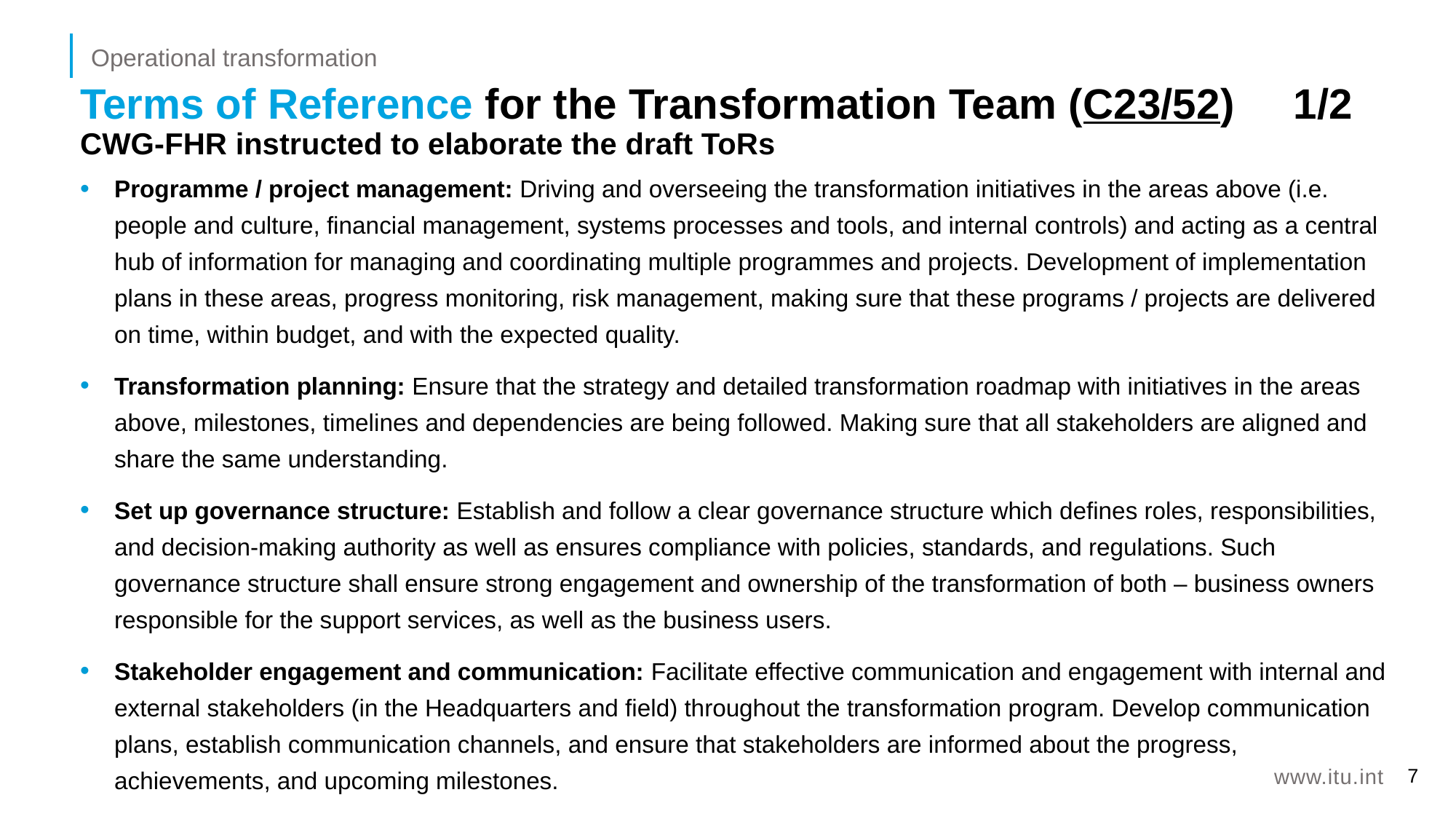

Operational transformation
# Terms of Reference for the Transformation Team (C23/52)     1/2 CWG-FHR instructed to elaborate the draft ToRs
Programme / project management: Driving and overseeing the transformation initiatives in the areas above (i.e. people and culture, financial management, systems processes and tools, and internal controls) and acting as a central hub of information for managing and coordinating multiple programmes and projects. Development of implementation plans in these areas, progress monitoring, risk management, making sure that these programs / projects are delivered on time, within budget, and with the expected quality.
Transformation planning: Ensure that the strategy and detailed transformation roadmap with initiatives in the areas above, milestones, timelines and dependencies are being followed. Making sure that all stakeholders are aligned and share the same understanding.
Set up governance structure: Establish and follow a clear governance structure which defines roles, responsibilities, and decision-making authority as well as ensures compliance with policies, standards, and regulations. Such governance structure shall ensure strong engagement and ownership of the transformation of both – business owners responsible for the support services, as well as the business users.
Stakeholder engagement and communication: Facilitate effective communication and engagement with internal and external stakeholders (in the Headquarters and field) throughout the transformation program. Develop communication plans, establish communication channels, and ensure that stakeholders are informed about the progress, achievements, and upcoming milestones.